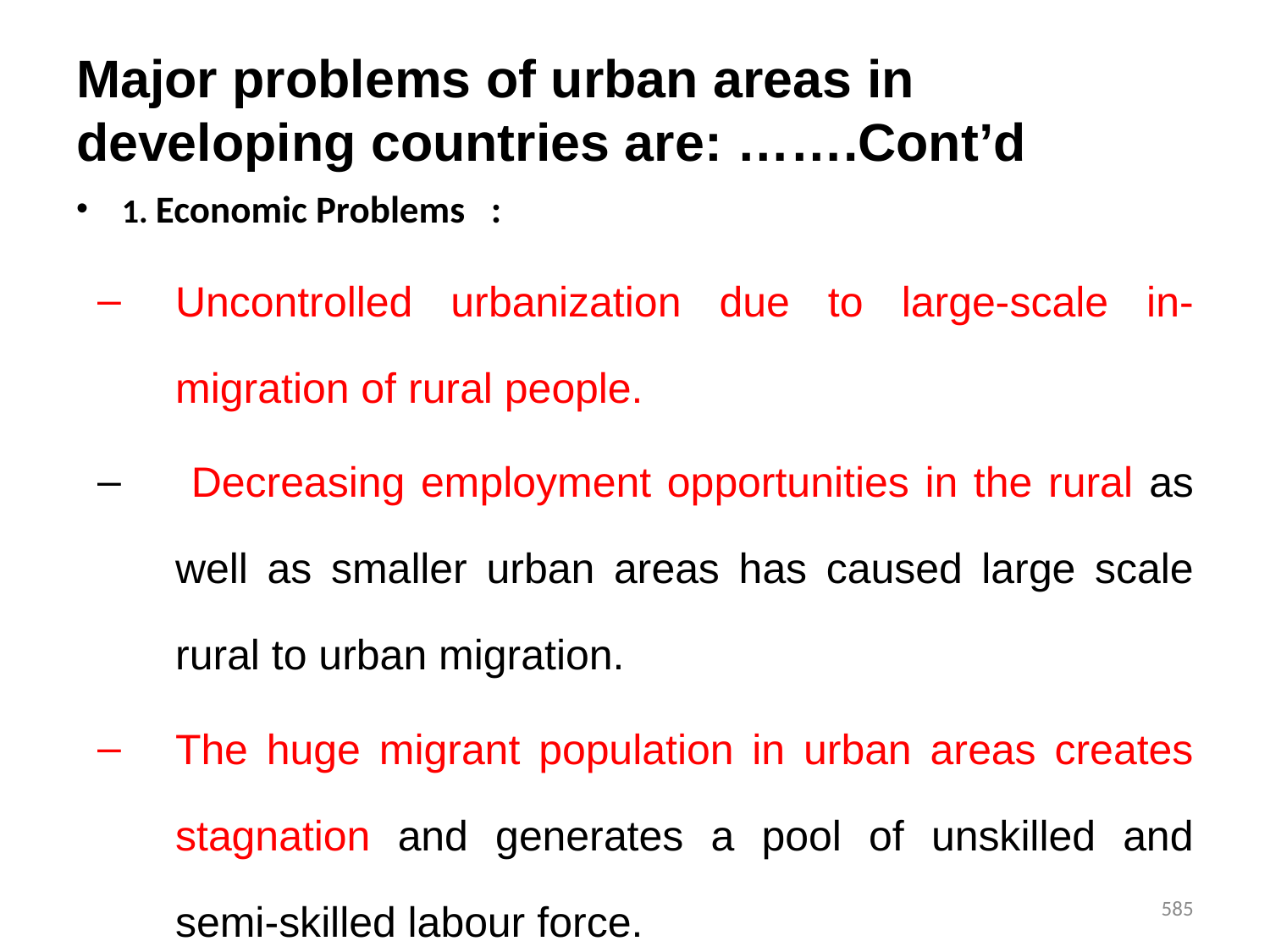

# Major problems of urban areas in developing countries are: …….Cont’d
1. Economic Problems   :
Uncontrolled urbanization due to large-scale in-migration of rural people.
 Decreasing employment opportunities in the rural as well as smaller urban areas has caused large scale rural to urban migration.
The huge migrant population in urban areas creates stagnation and generates a pool of unskilled and semi-skilled labour force.

585